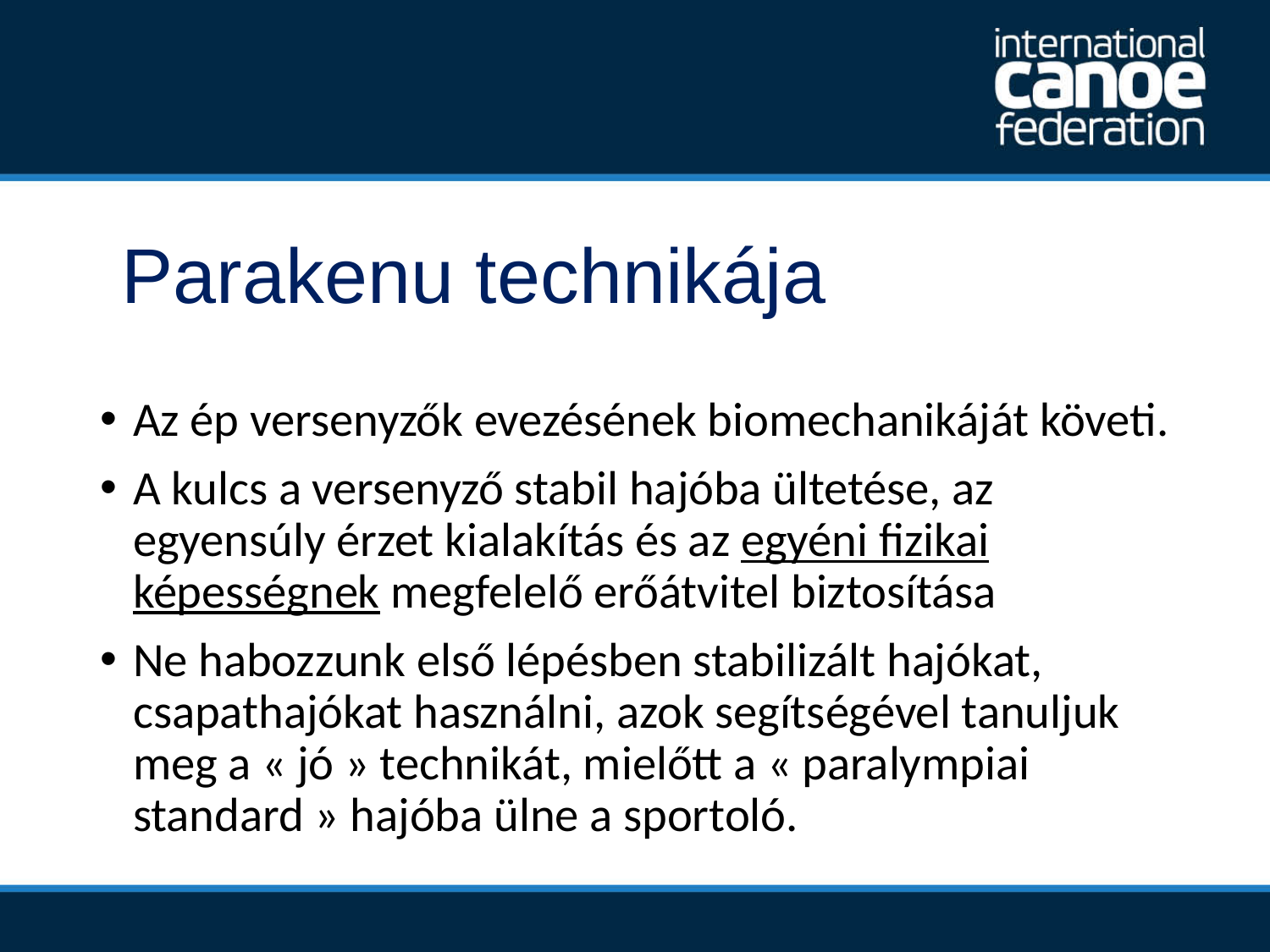

# Parakenu technikája
Az ép versenyzők evezésének biomechanikáját követi.
A kulcs a versenyző stabil hajóba ültetése, az egyensúly érzet kialakítás és az egyéni fizikai képességnek megfelelő erőátvitel biztosítása
Ne habozzunk első lépésben stabilizált hajókat, csapathajókat használni, azok segítségével tanuljuk meg a « jó » technikát, mielőtt a « paralympiai standard » hajóba ülne a sportoló.